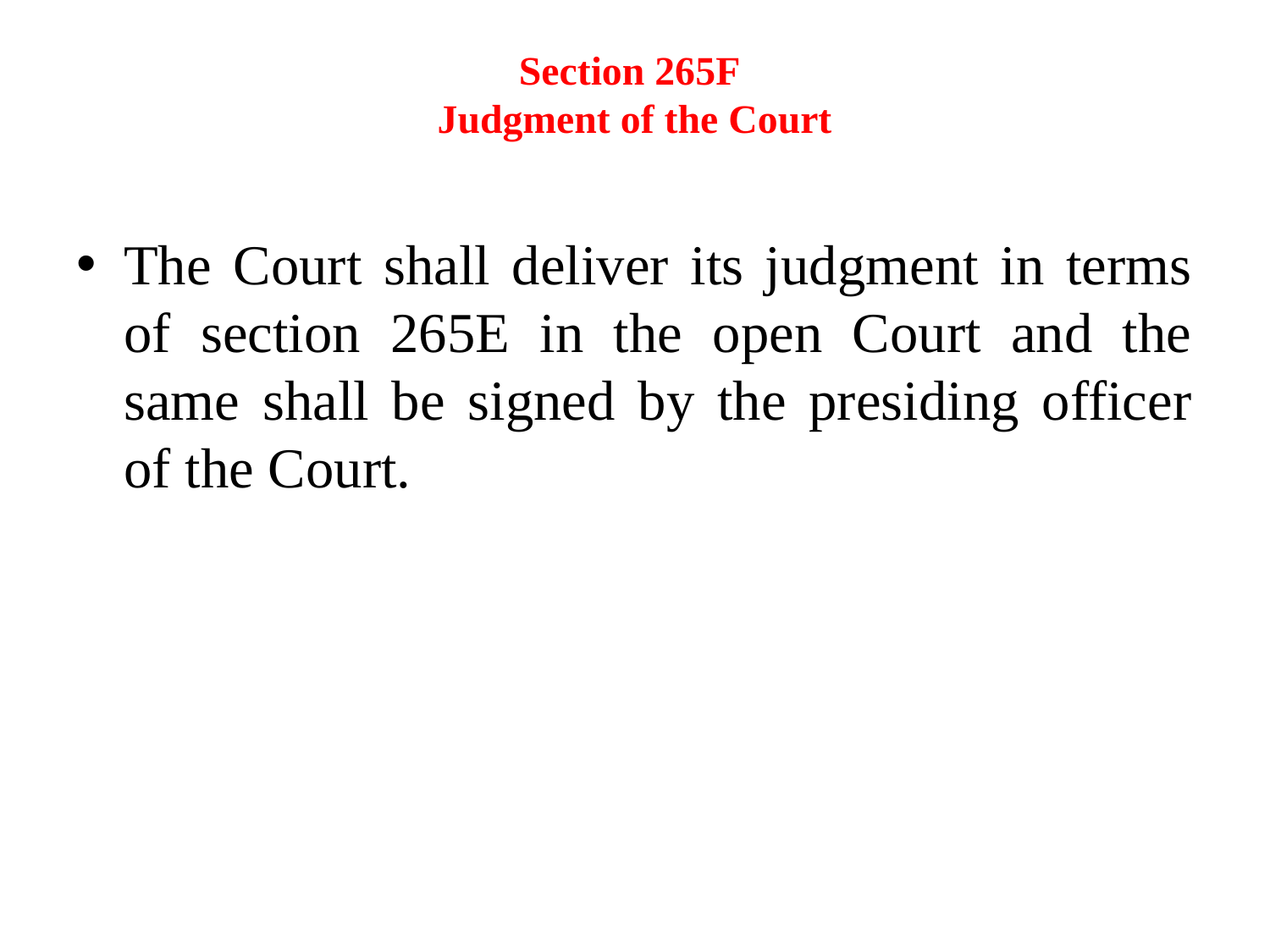

# Section 265F  Judgment of the Court
The Court shall deliver its judgment in terms of section 265E in the open Court and the same shall be signed by the presiding officer of the Court.